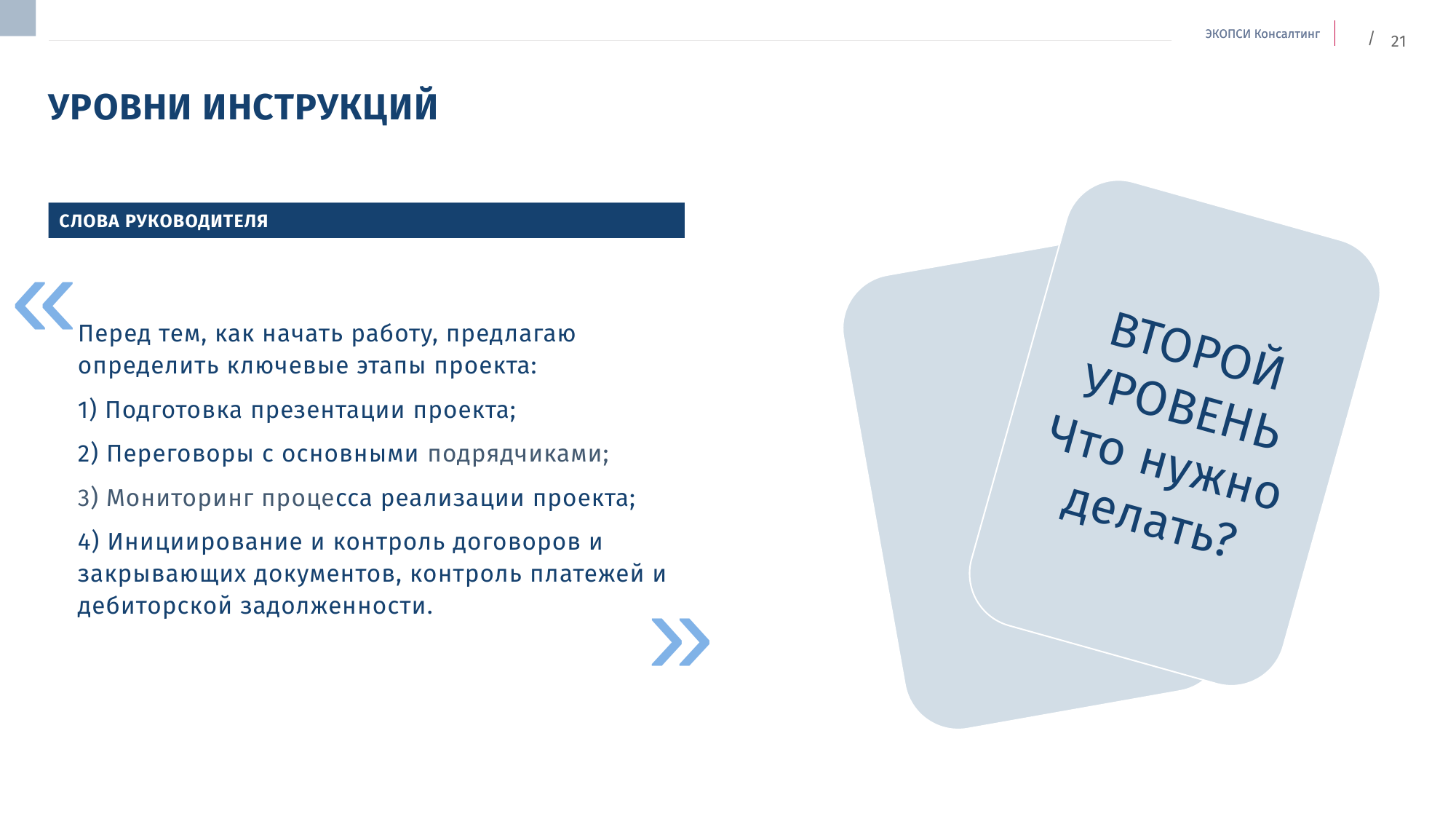

# Уровни инструкций
ВТОРОЙ УРОВЕНЬ
Что нужно делать?

СЛОВА РУКОВОДИТЕЛЯ
«
Перед тем, как начать работу, предлагаю определить ключевые этапы проекта:
1) Подготовка презентации проекта;
2) Переговоры с основными подрядчиками;
3) Мониторинг процесса реализации проекта;
4) Инициирование и контроль договоров и закрывающих документов, контроль платежей и дебиторской задолженности.
»